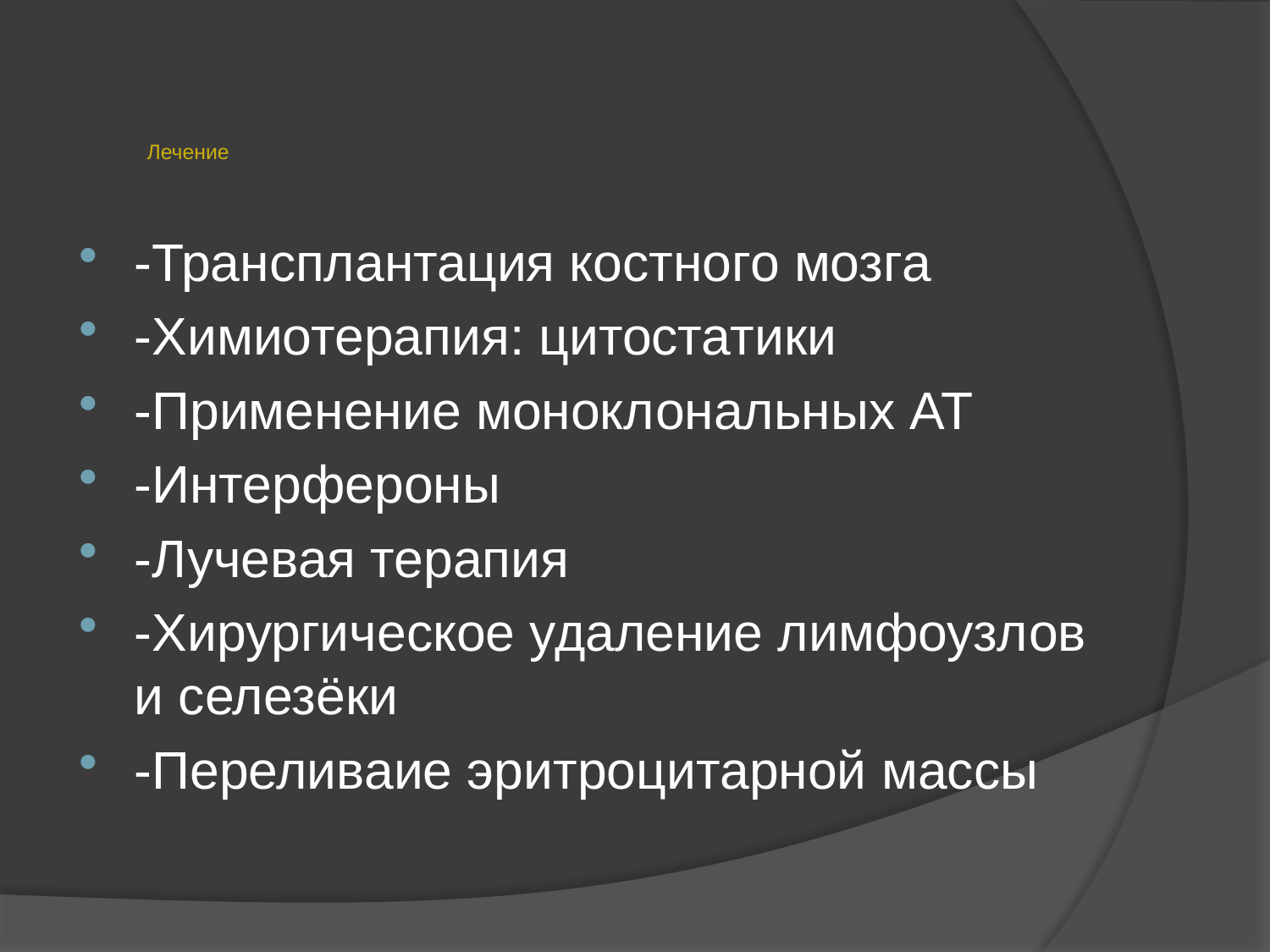

# Лечение
-Трансплантация костного мозга
-Химиотерапия: цитостатики
-Применение моноклональных АТ
-Интерфероны
-Лучевая терапия
-Хирургическое удаление лимфоузлов и селезёки
-Переливаие эритроцитарной массы